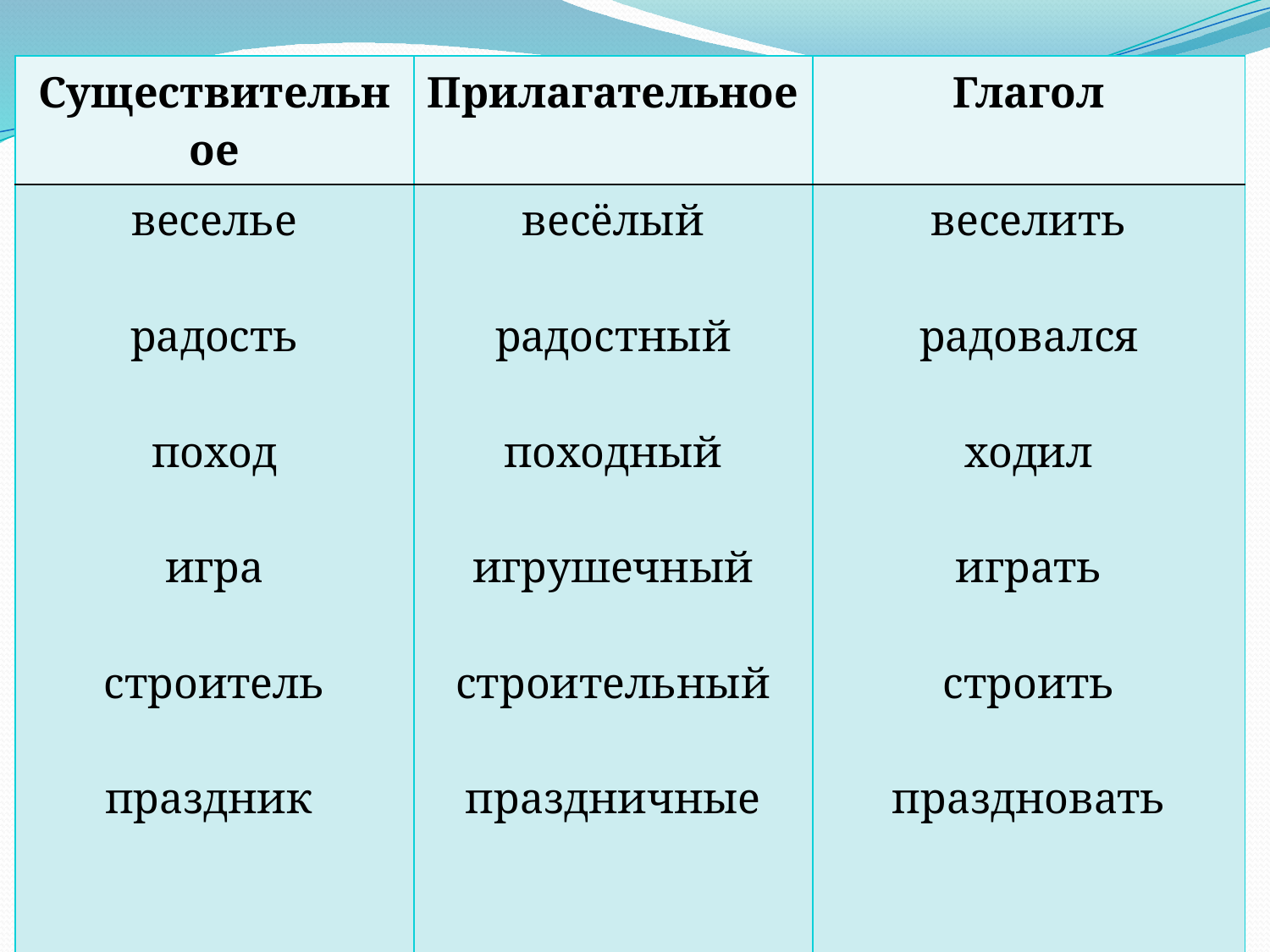

| Существительное | Прилагательное | Глагол |
| --- | --- | --- |
| веселье радость поход игра строитель праздник | весёлый радостный походный игрушечный строительный праздничные | веселить радовался ходил играть строить праздновать |